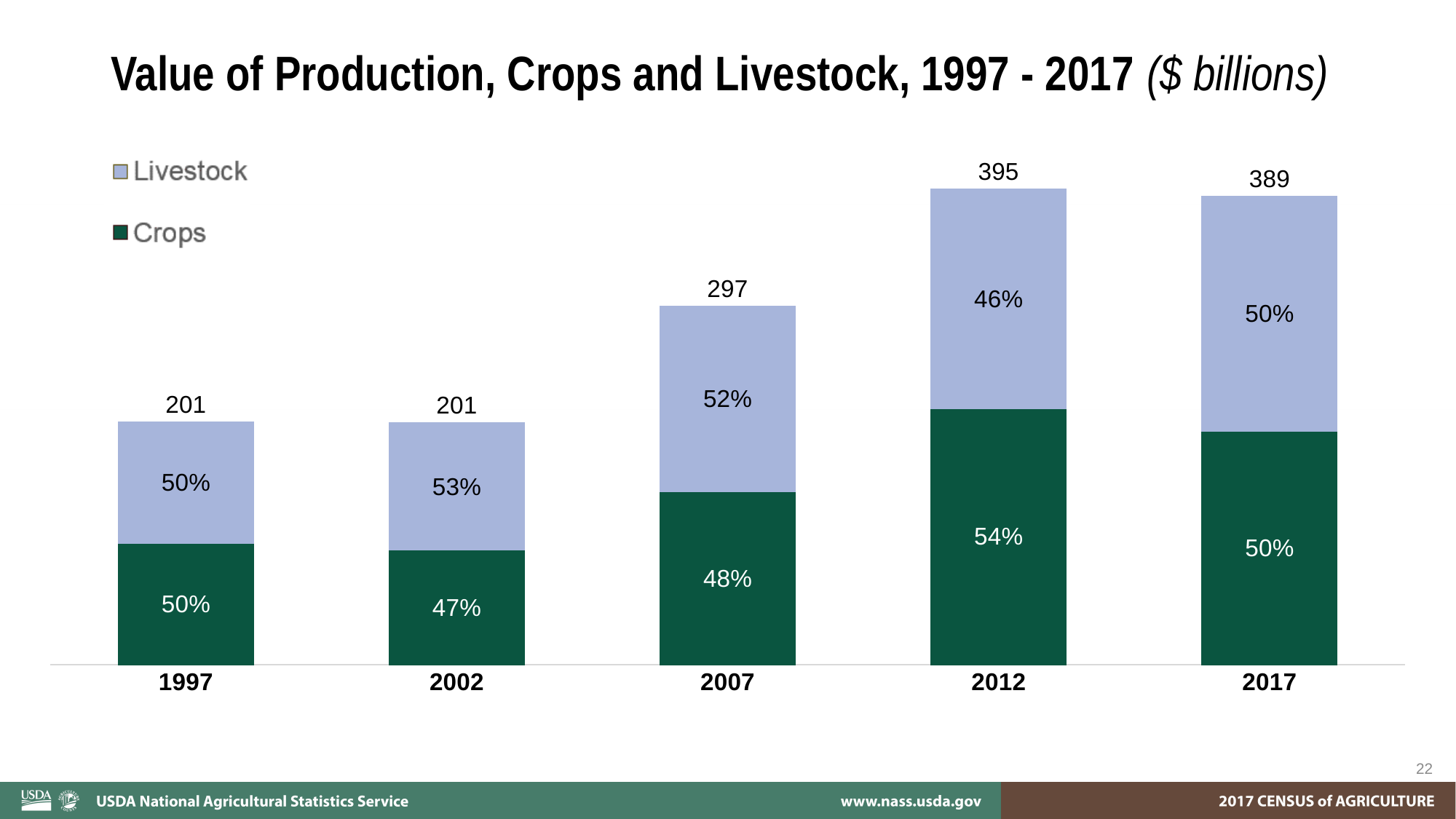

# Value of Production, Crops and Livestock, 1997 - 2017 ($ billions)

### Chart

| Category | Crops | Livestock | Total |
|---|---|---|---|
| 1997 | 100668794000.0 | 100711018000.0 | 201379812000.0 |
| 2002 | 95151954420.0 | 105494400816.0 | 200646355236.0 |
| 2007 | 143657927794.0 | 153562563177.0 | 297220490971.0 |
| 2012 | 212397074321.0 | 182247407155.0 | 394644481476.0 |
| 2017 | 193546737865.0 | 195003996086.0 | 388550733951.0 |
22